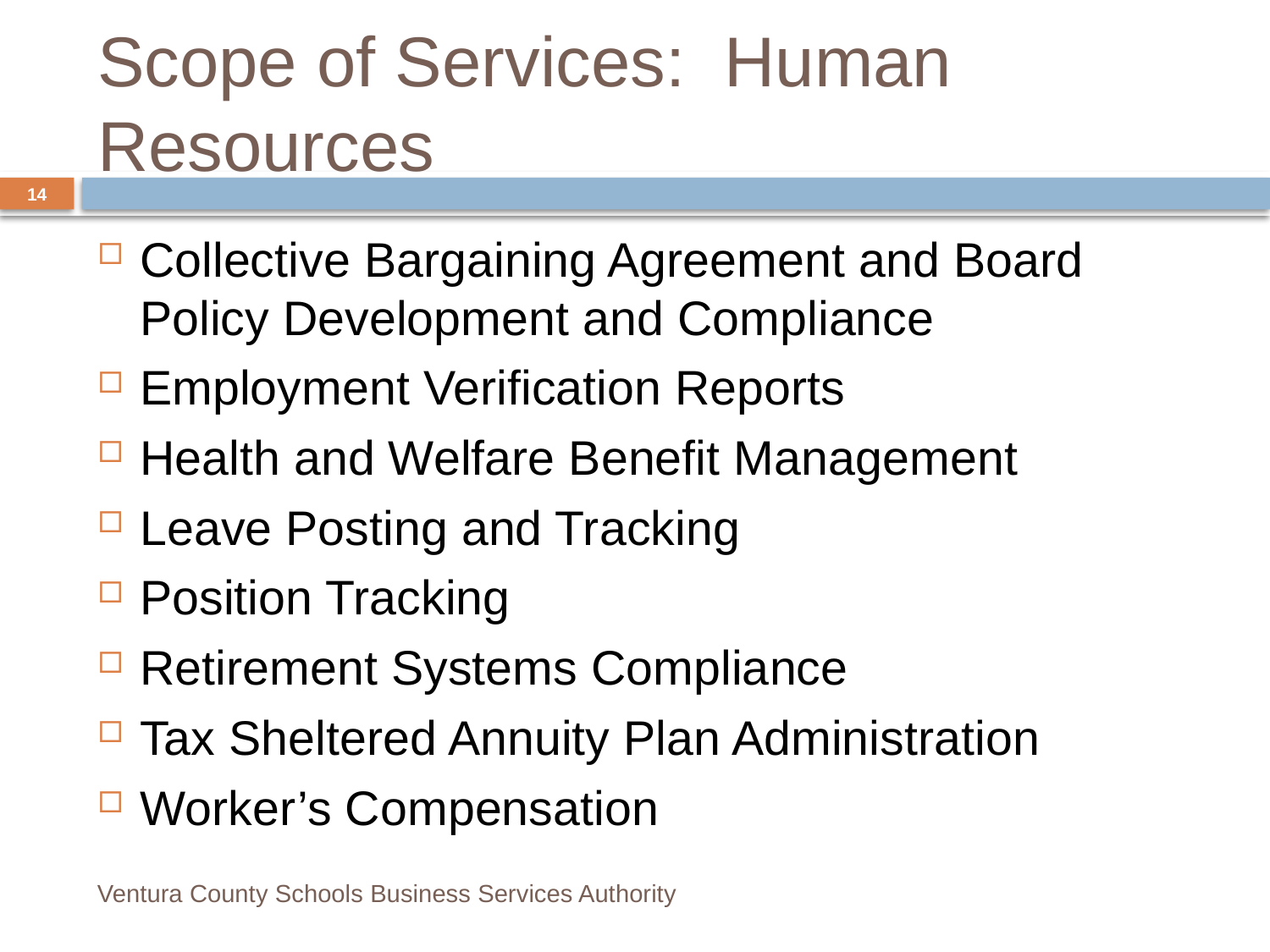

Scope of Services:  Human Resources
14
Collective Bargaining Agreement and Board Policy Development and Compliance
Employment Verification Reports
Health and Welfare Benefit Management
Leave Posting and Tracking
Position Tracking
Retirement Systems Compliance
Tax Sheltered Annuity Plan Administration
Worker’s Compensation
Ventura County Schools Business Services Authority